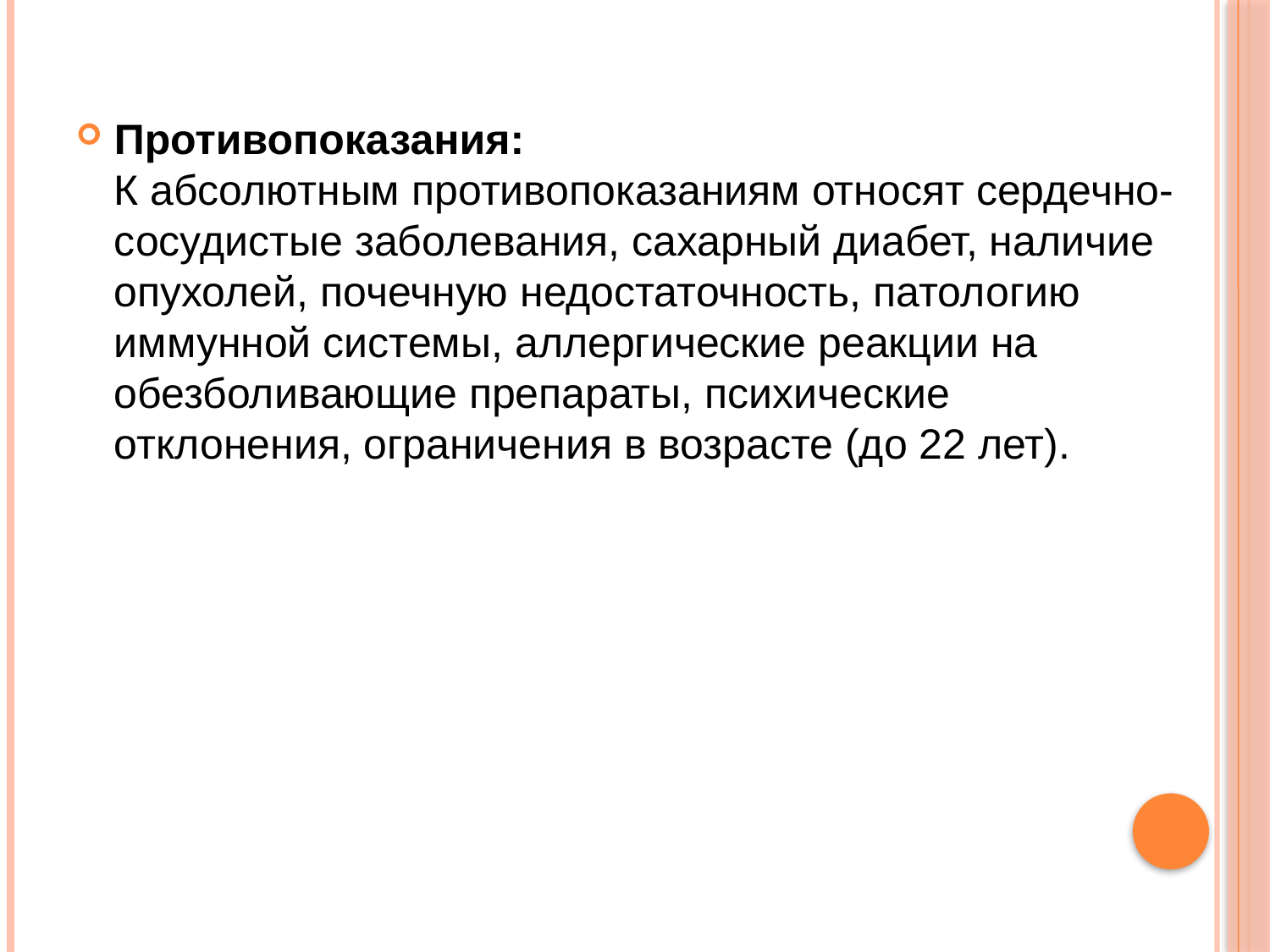

Противопоказания: 
К абсолютным противопоказаниям относят сердечно-сосудистые заболевания, сахарный диабет, наличие опухолей, почечную недостаточность, патологию иммунной системы, аллергические реакции на обезболивающие препараты, психические отклонения, ограничения в возрасте (до 22 лет).